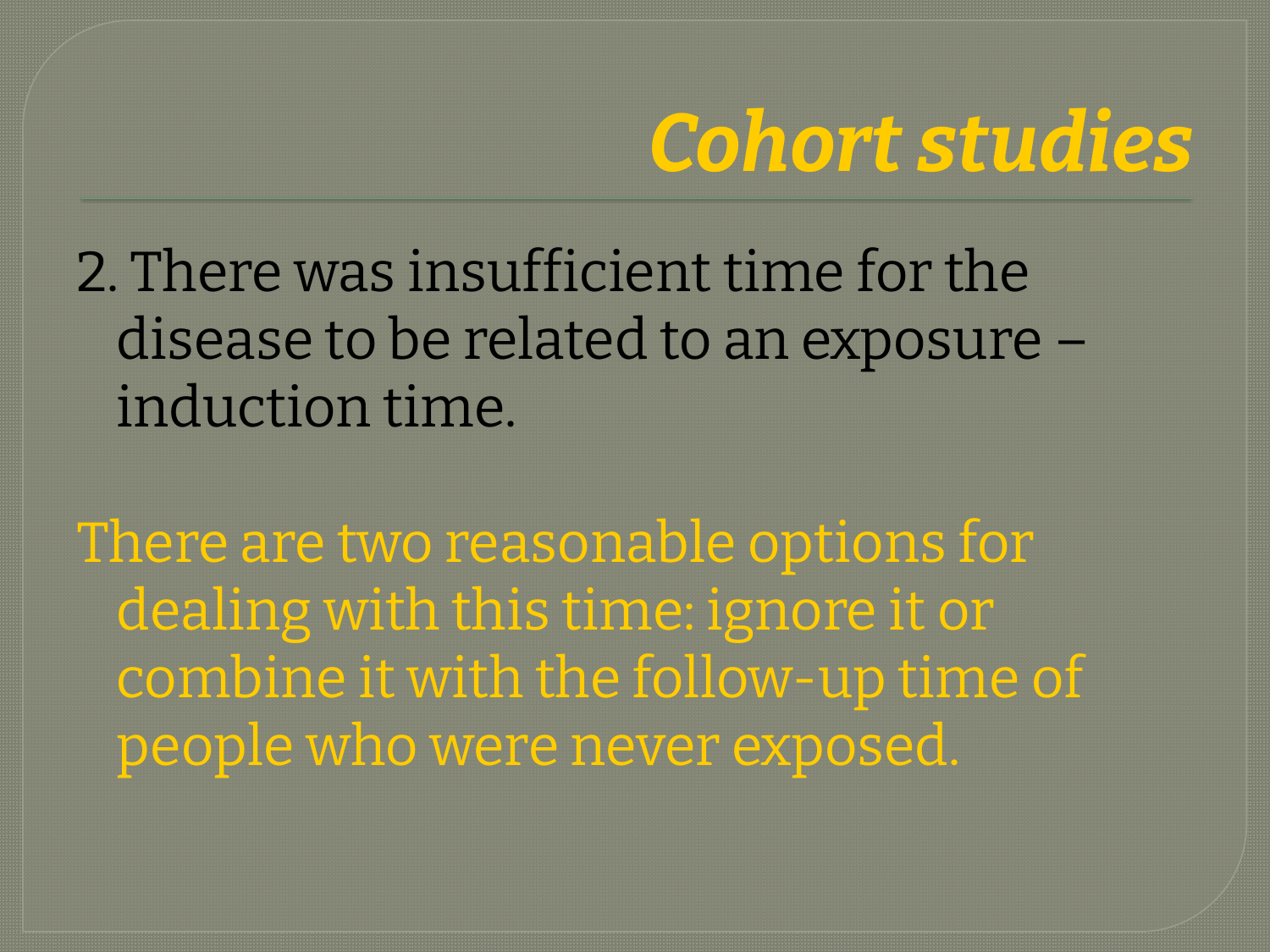

# Cohort studies
2. There was insufficient time for the disease to be related to an exposure –induction time.

There are two reasonable options for dealing with this time: ignore it or combine it with the follow-up time of people who were never exposed.